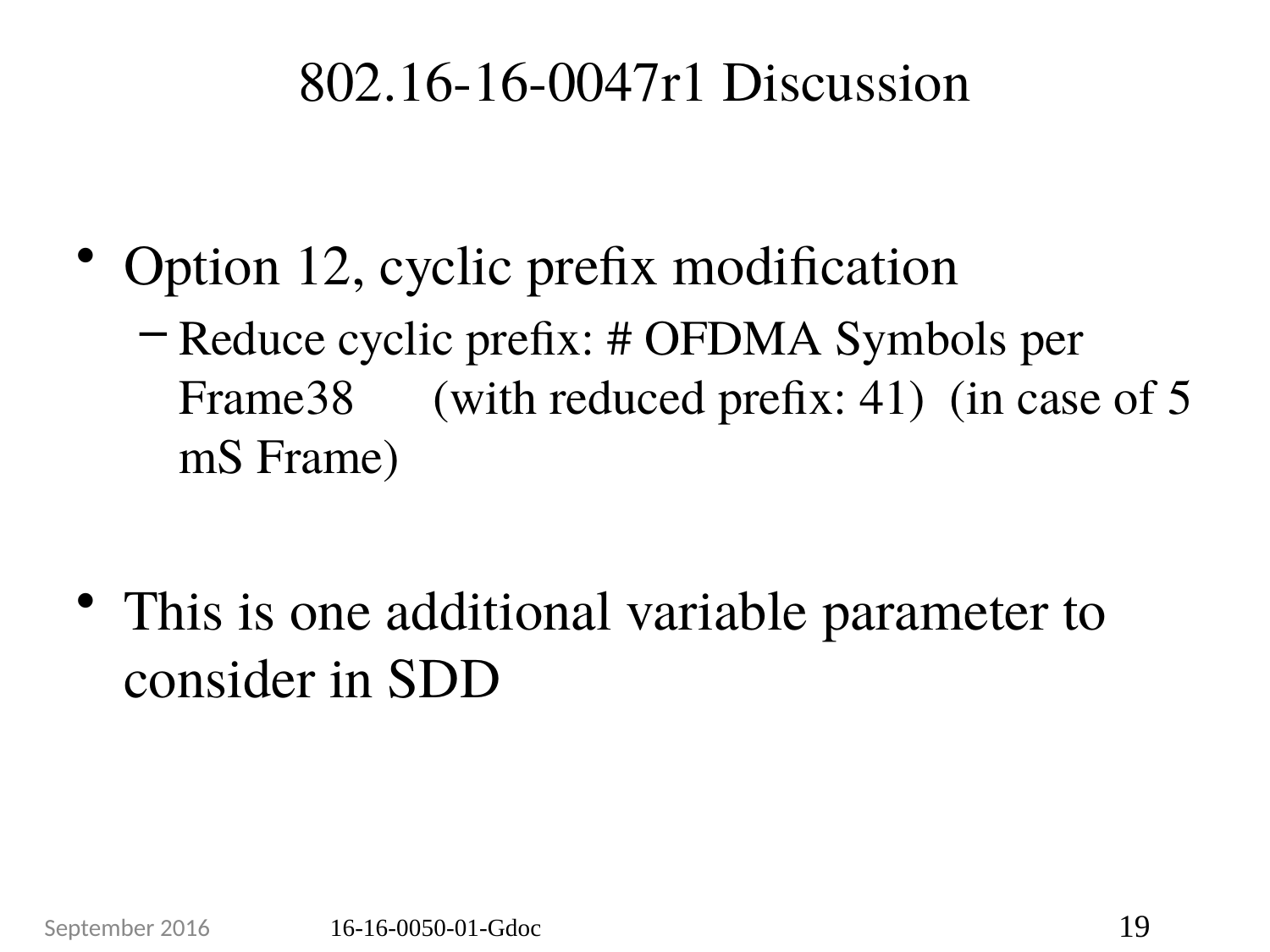

# 802.16-16-0047r1 Discussion
Option 12, cyclic prefix modification
Reduce cyclic prefix: # OFDMA Symbols per Frame	38	(with reduced prefix: 41)  (in case of 5 mS Frame)

This is one additional variable parameter to consider in SDD